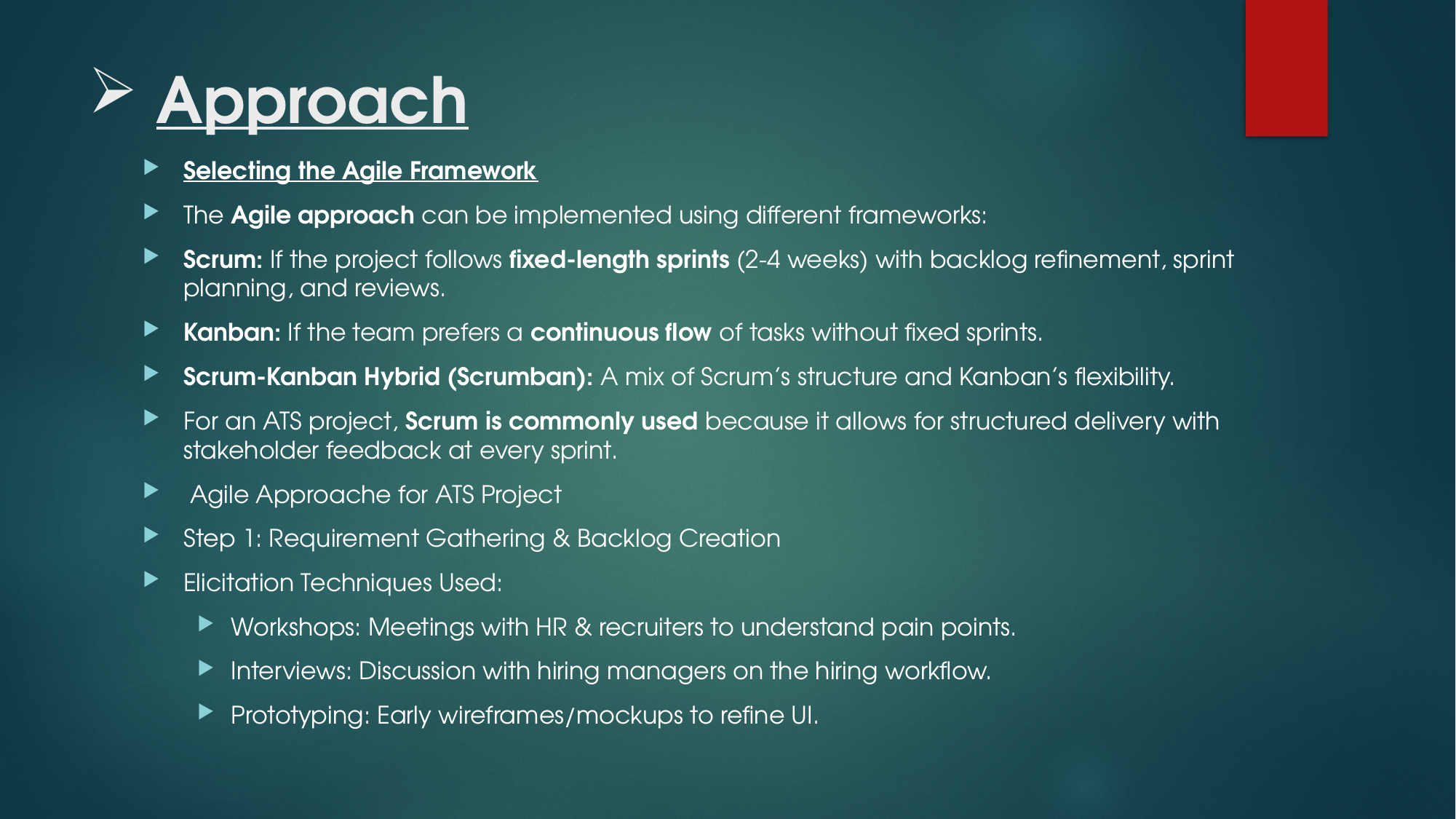

# Approach
Selecting the Agile Framework
The Agile approach can be implemented using different frameworks:
Scrum: If the project follows fixed-length sprints (2-4 weeks) with backlog refinement, sprint planning, and reviews.
Kanban: If the team prefers a continuous flow of tasks without fixed sprints.
Scrum-Kanban Hybrid (Scrumban): A mix of Scrum’s structure and Kanban’s flexibility.
For an ATS project, Scrum is commonly used because it allows for structured delivery with stakeholder feedback at every sprint.
 Agile Approache for ATS Project
Step 1: Requirement Gathering & Backlog Creation
Elicitation Techniques Used:
Workshops: Meetings with HR & recruiters to understand pain points.
Interviews: Discussion with hiring managers on the hiring workflow.
Prototyping: Early wireframes/mockups to refine UI.